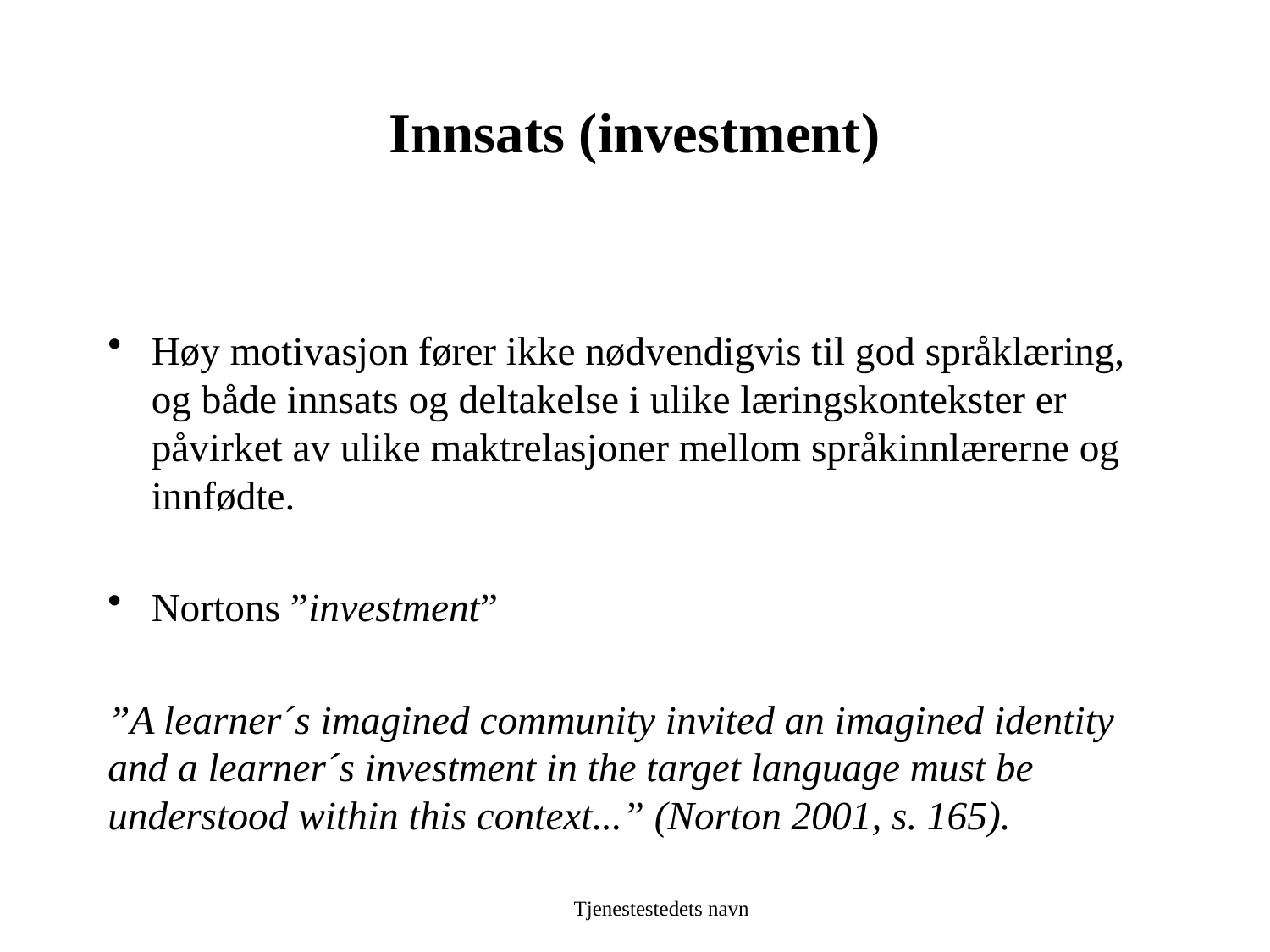

# Innsats (investment)

Høy motivasjon fører ikke nødvendigvis til god språklæring, og både innsats og deltakelse i ulike læringskontekster er påvirket av ulike maktrelasjoner mellom språkinnlærerne og innfødte.

Nortons ”investment”

”A learner´s imagined community invited an imagined identity and a learner´s investment in the target language must be understood within this context...” (Norton 2001, s. 165).